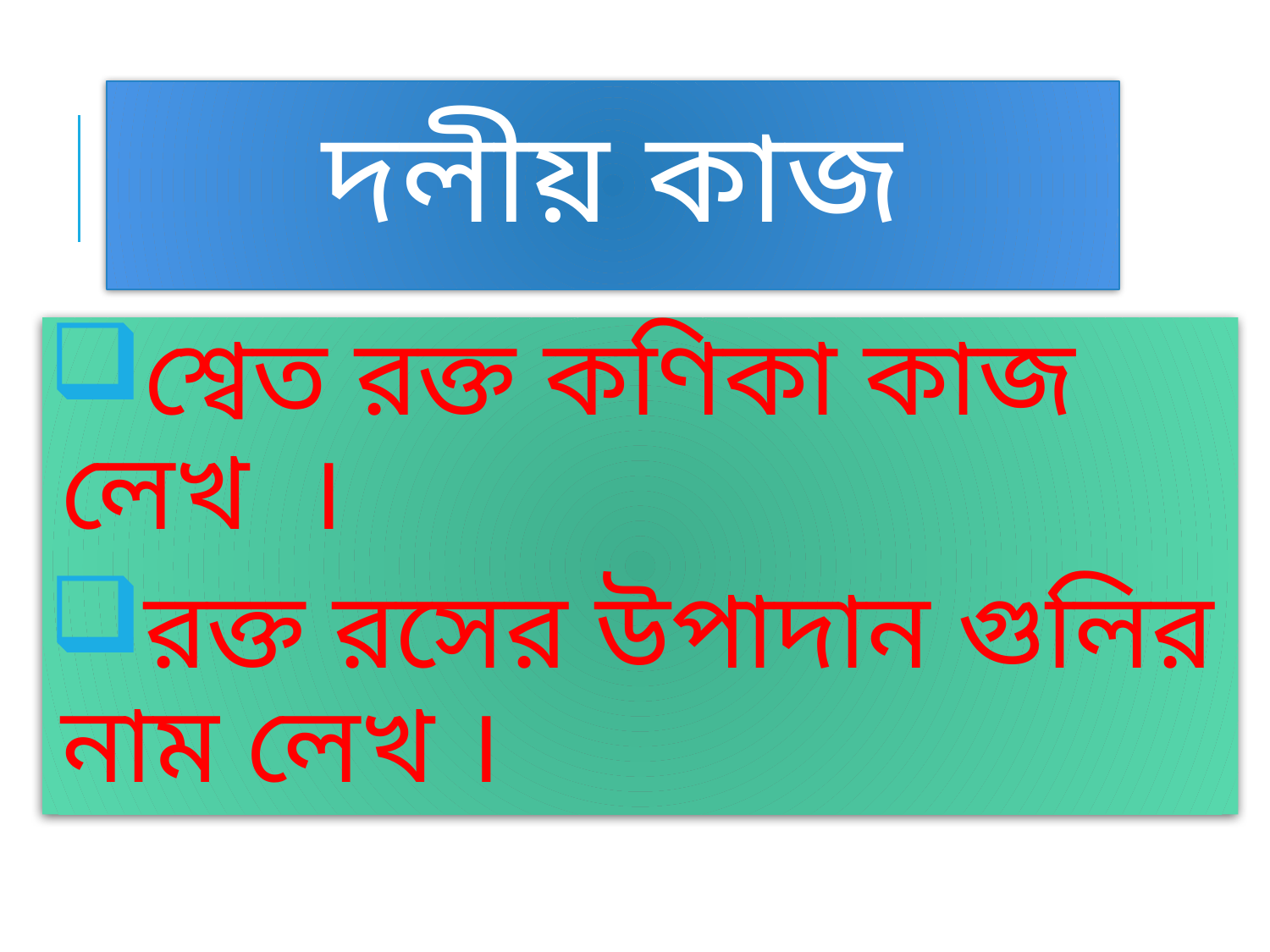

# দলীয় কাজ
শ্বেত রক্ত কণিকা কাজ লেখ  ।
রক্ত রসের উপাদান গুলির নাম লেখ ।